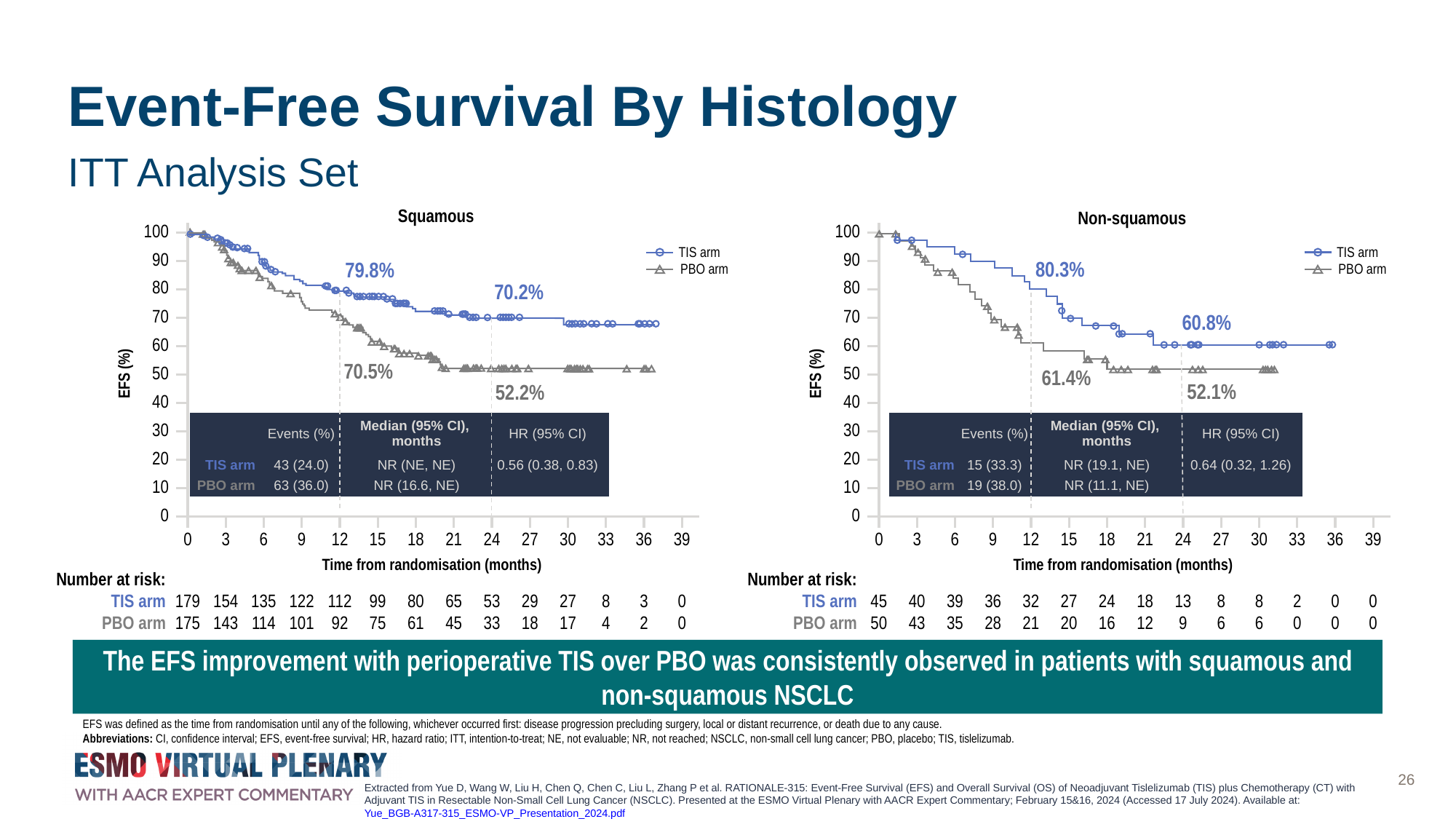

# Event-Free Survival By Histology
ITT Analysis Set
Squamous
Non-squamous
100
100
0
0

     TIS arm
        PBO arm

     TIS arm
        PBO arm

90
90
80.3%
79.8%
70.2%
80
80
60.8%
70
70
60
60
70.5%
EFS (%)
EFS (%)
61.4%
50
50
52.1%
52.2%
40
40
|  | Events (%) | Median (95% CI), months | HR (95% CI) |
| --- | --- | --- | --- |
| TIS arm | 15 (33.3) | NR (19.1, NE) | 0.64 (0.32, 1.26) |
| PBO arm | 19 (38.0) | NR (11.1, NE) |  |
|  | Events (%) | Median (95% CI), months | HR (95% CI) |
| --- | --- | --- | --- |
| TIS arm | 43 (24.0) | NR (NE, NE) | 0.56 (0.38, 0.83) |
| PBO arm | 63 (36.0) | NR (16.6, NE) |  |
30
30
20
20
10
10
0
0
3
6
9
12
15
18
21
24
27
30
33
36
39
3
6
9
12
15
18
21
24
27
30
33
36
39
Time from randomisation (months)
Time from randomisation (months)
Number at risk:
TIS arm
PBO arm
179
175
154
143
135
114
122
101
112
92
99
75
80
61
65
45
53
33
29
18
27
17
8
4
3
2
0
0
Number at risk:
TIS arm
PBO arm
45
50
40
43
39
35
36
28
32
21
27
20
24
16
18
12
13
9
8
6
8
6
2
0
0
0
0
0
The EFS improvement with perioperative TIS over PBO was consistently observed in patients with squamous and non-squamous NSCLC
EFS was defined as the time from randomisation until any of the following, whichever occurred first: disease progression precluding surgery, local or distant recurrence, or death due to any cause.
Abbreviations: CI, confidence interval; EFS, event-free survival; HR, hazard ratio; ITT, intention-to-treat; NE, not evaluable; NR, not reached; NSCLC, non-small cell lung cancer; PBO, placebo; TIS, tislelizumab.
26
Extracted from Yue D, Wang W, Liu H, Chen Q, Chen C, Liu L, Zhang P et al. RATIONALE-315: Event-Free Survival (EFS) and Overall Survival (OS) of Neoadjuvant Tislelizumab (TIS) plus Chemotherapy (CT) with Adjuvant TIS in Resectable Non-Small Cell Lung Cancer (NSCLC). Presented at the ESMO Virtual Plenary with AACR Expert Commentary; February 15&16, 2024 (Accessed 17 July 2024). Available at: Yue_BGB-A317-315_ESMO-VP_Presentation_2024.pdf